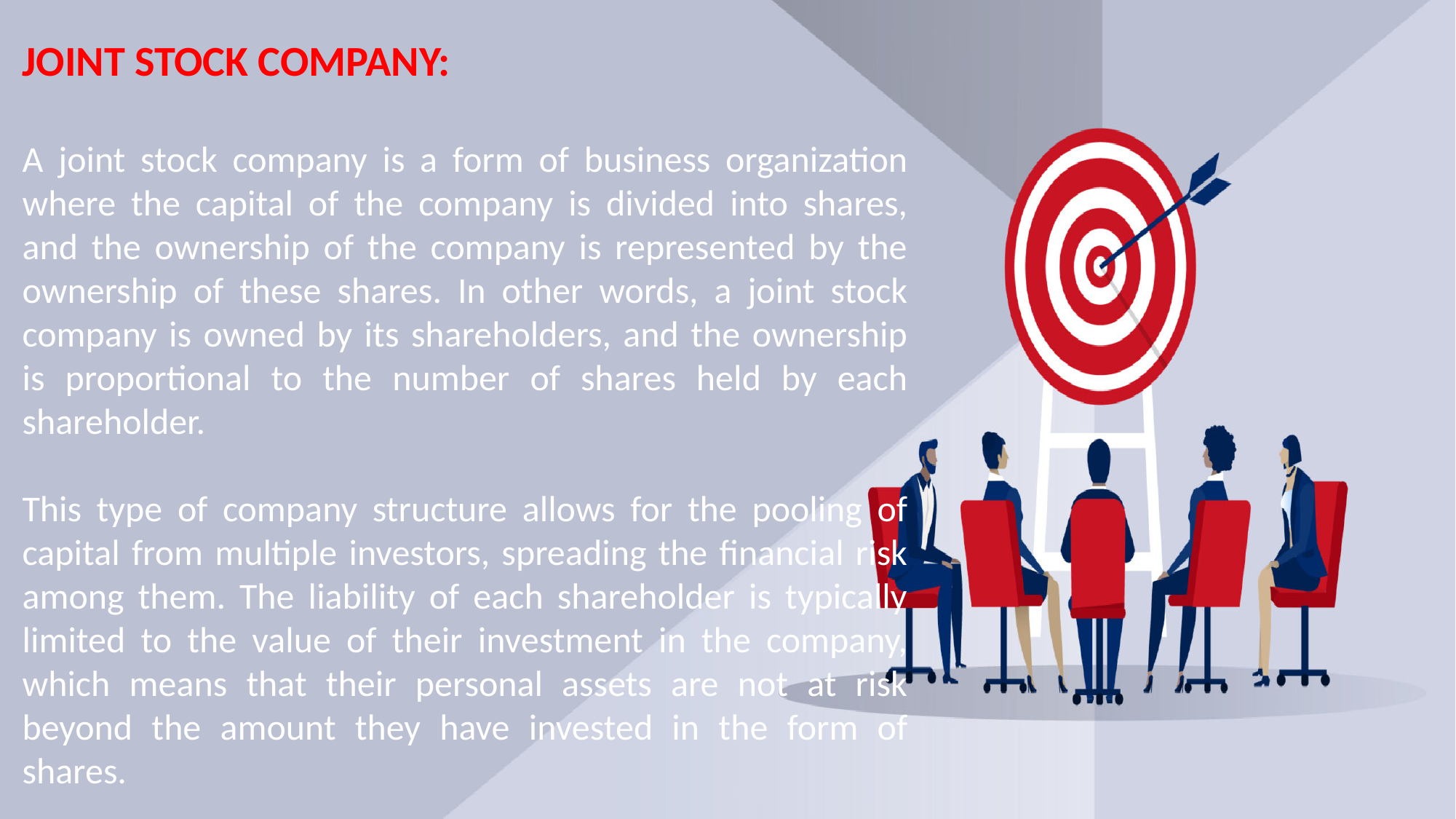

JOINT STOCK COMPANY:

A joint stock company is a form of business organization where the capital of the company is divided into shares, and the ownership of the company is represented by the ownership of these shares. In other words, a joint stock company is owned by its shareholders, and the ownership is proportional to the number of shares held by each shareholder.

This type of company structure allows for the pooling of capital from multiple investors, spreading the financial risk among them. The liability of each shareholder is typically limited to the value of their investment in the company, which means that their personal assets are not at risk beyond the amount they have invested in the form of shares.